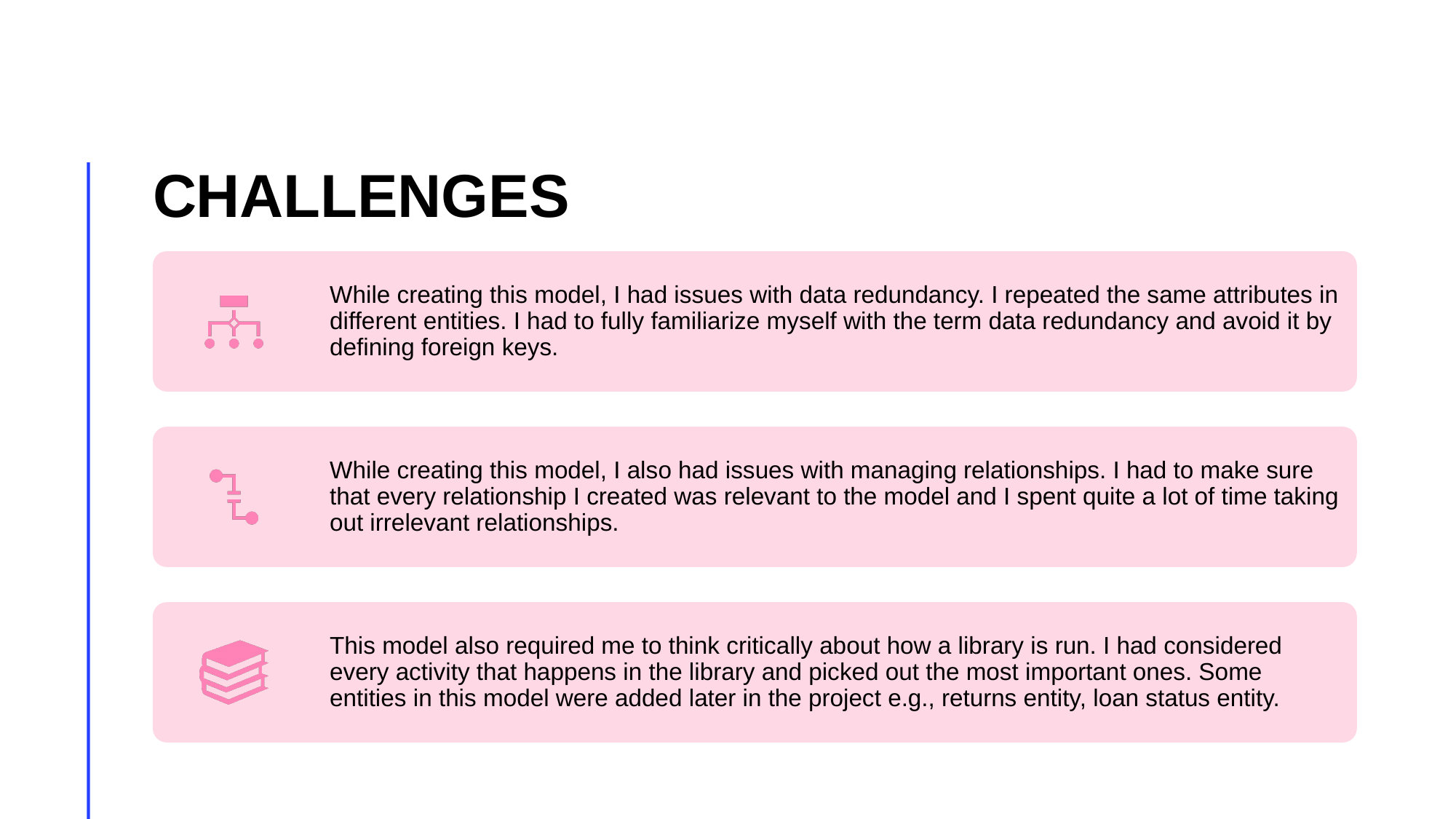

# CHALLENGES
While creating this model, I had issues with data redundancy. I repeated the same attributes in different entities. I had to fully familiarize myself with the term data redundancy and avoid it by defining foreign keys.
While creating this model, I also had issues with managing relationships. I had to make sure that every relationship I created was relevant to the model and I spent quite a lot of time taking out irrelevant relationships.
This model also required me to think critically about how a library is run. I had considered every activity that happens in the library and picked out the most important ones. Some entities in this model were added later in the project e.g., returns entity, loan status entity.